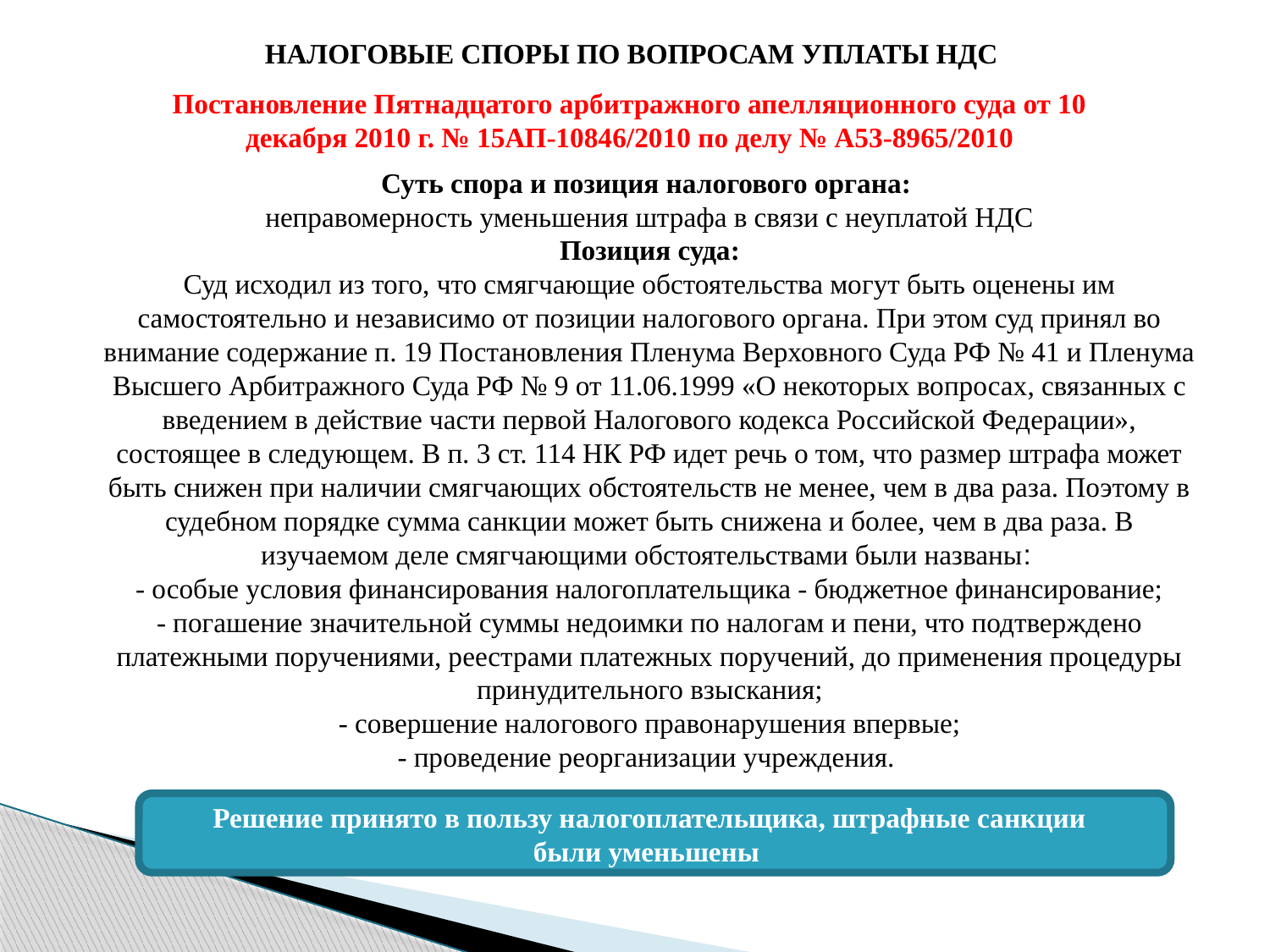

НАЛОГОВЫЕ СПОРЫ ПО ВОПРОСАМ УПЛАТЫ НДС
Постановление Пятнадцатого арбитражного апелляционного суда от 10 декабря 2010 г. № 15АП-10846/2010 по делу № А53-8965/2010
Суть спора и позиция налогового органа:
неправомерность уменьшения штрафа в связи с неуплатой НДС
Позиция суда:
Суд исходил из того, что смягчающие обстоятельства могут быть оценены им самостоятельно и независимо от позиции налогового органа. При этом суд принял во внимание содержание п. 19 Постановления Пленума Верховного Суда РФ № 41 и Пленума Высшего Арбитражного Суда РФ № 9 от 11.06.1999 «О некоторых вопросах, связанных с введением в действие части первой Налогового кодекса Российской Федерации», состоящее в следующем. В п. 3 ст. 114 НК РФ идет речь о том, что размер штрафа может быть снижен при наличии смягчающих обстоятельств не менее, чем в два раза. Поэтому в судебном порядке сумма санкции может быть снижена и более, чем в два раза. В изучаемом деле смягчающими обстоятельствами были названы:
- особые условия финансирования налогоплательщика - бюджетное финансирование;
- погашение значительной суммы недоимки по налогам и пени, что подтверждено платежными поручениями, реестрами платежных поручений, до применения процедуры принудительного взыскания;
- совершение налогового правонарушения впервые;
- проведение реорганизации учреждения.

Решение принято в пользу налогоплательщика, штрафные санкции были уменьшены